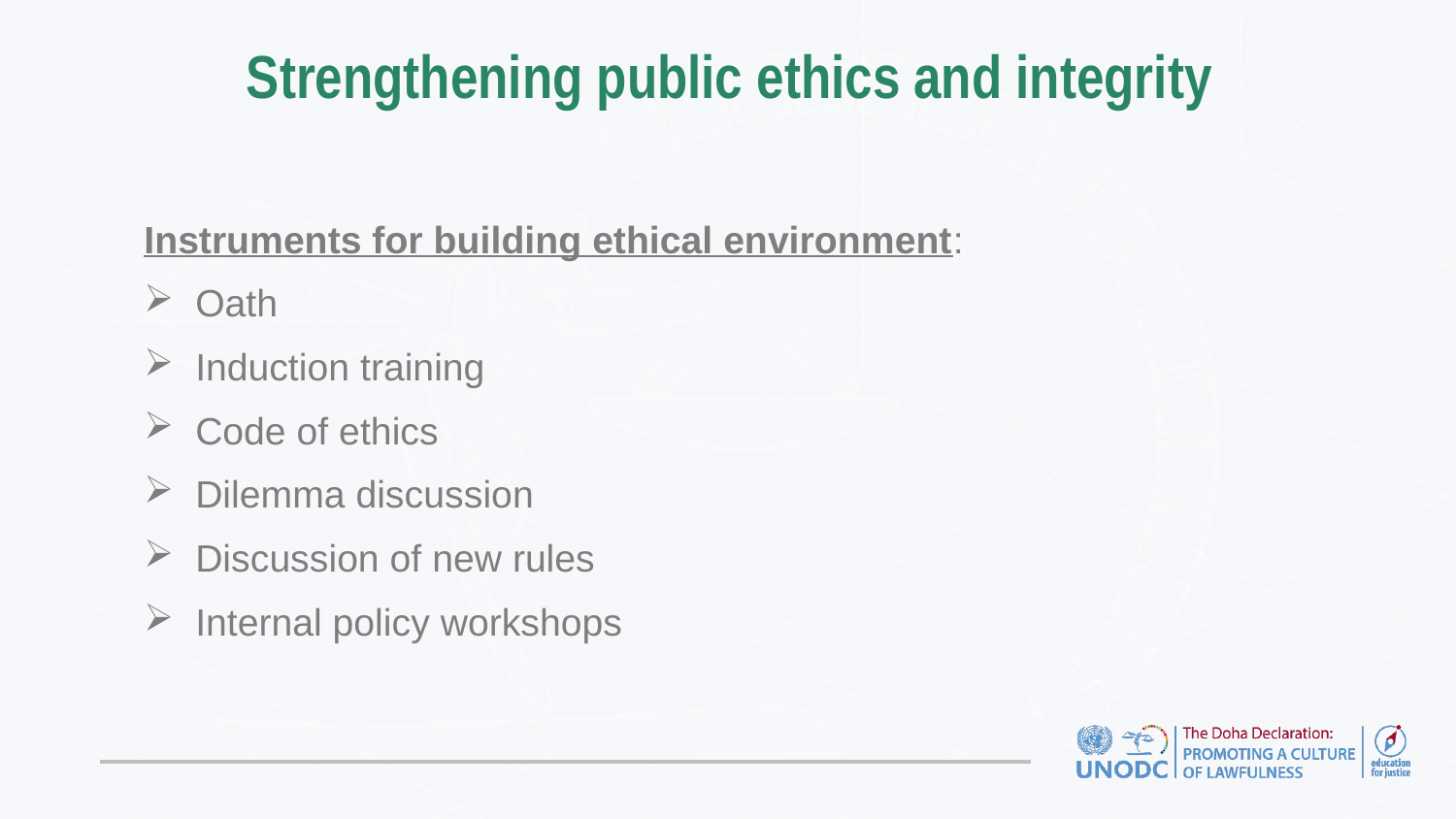

Strengthening public ethics and integrity
Instruments for building ethical environment:
Oath
Induction training
Code of ethics
Dilemma discussion
Discussion of new rules
Internal policy workshops